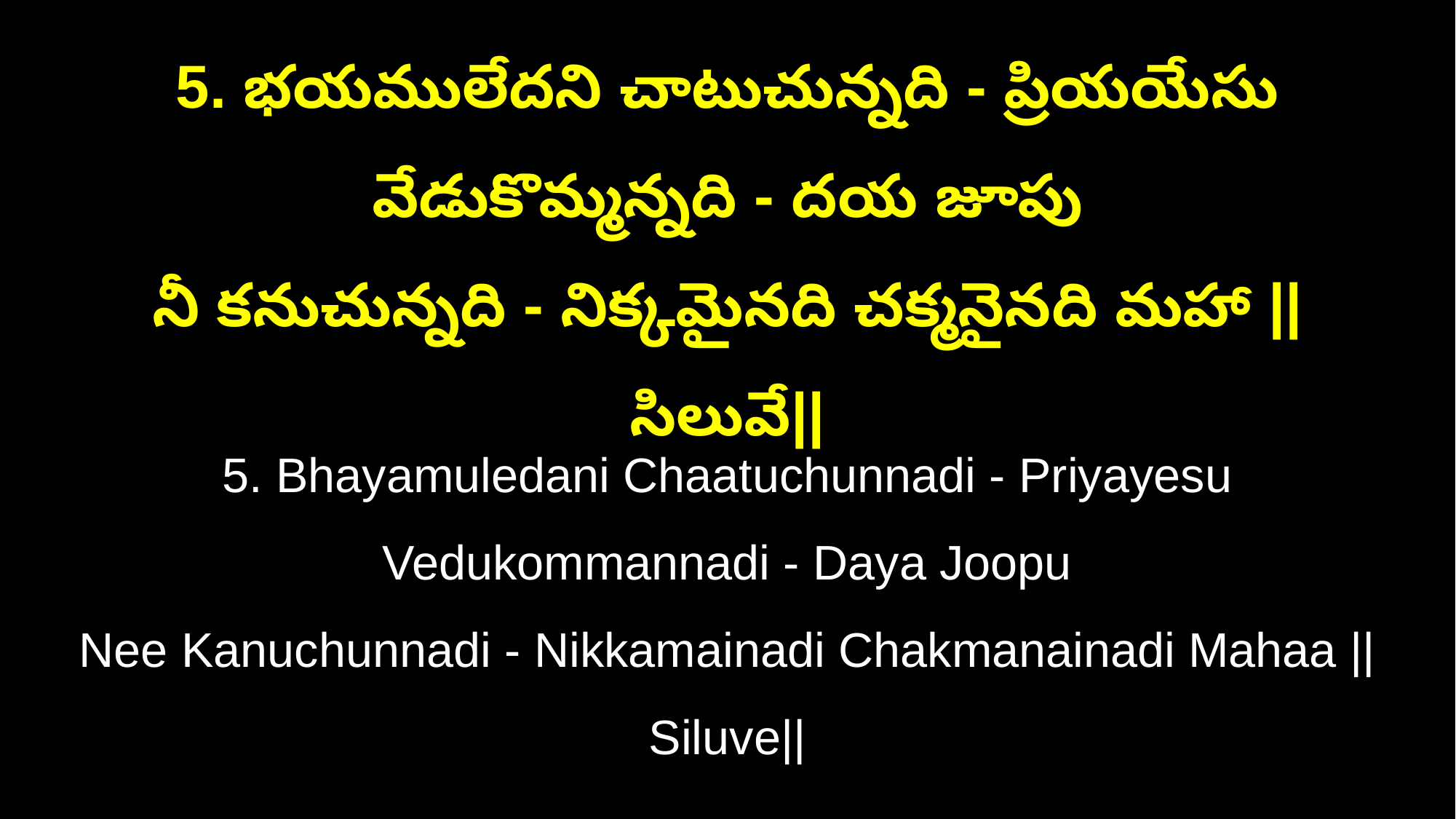

5. భయములేదని చాటుచున్నది - ప్రియయేసు వేడుకొమ్మన్నది - దయ జూపు
నీ కనుచున్నది - నిక్కమైనది చక్మనైనది మహా ||సిలువే||
5. Bhayamuledani Chaatuchunnadi - Priyayesu Vedukommannadi - Daya Joopu
Nee Kanuchunnadi - Nikkamainadi Chakmanainadi Mahaa ||Siluve||